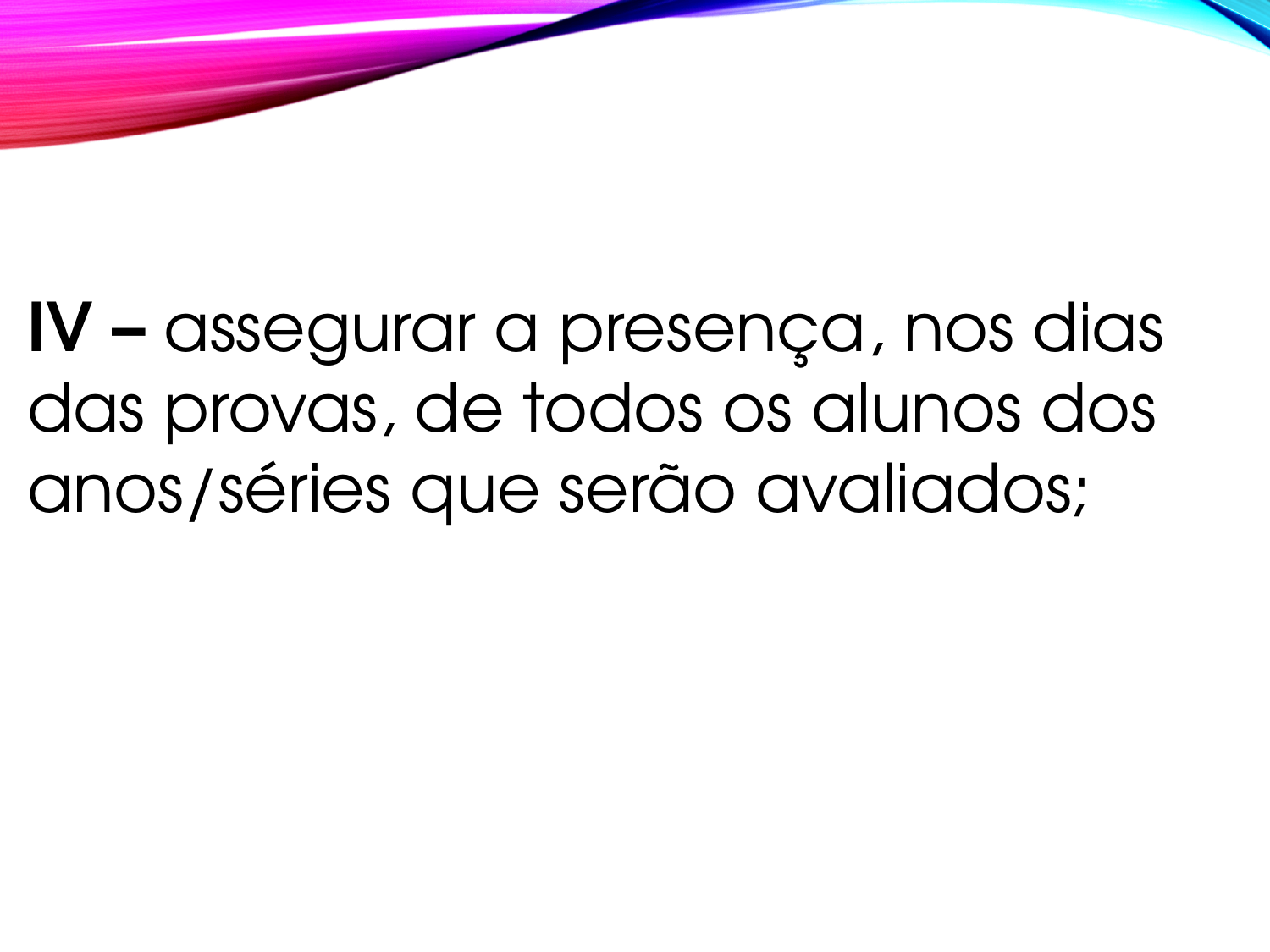

IV – assegurar a presença, nos dias das provas, de todos os alunos dos anos/séries que serão avaliados;